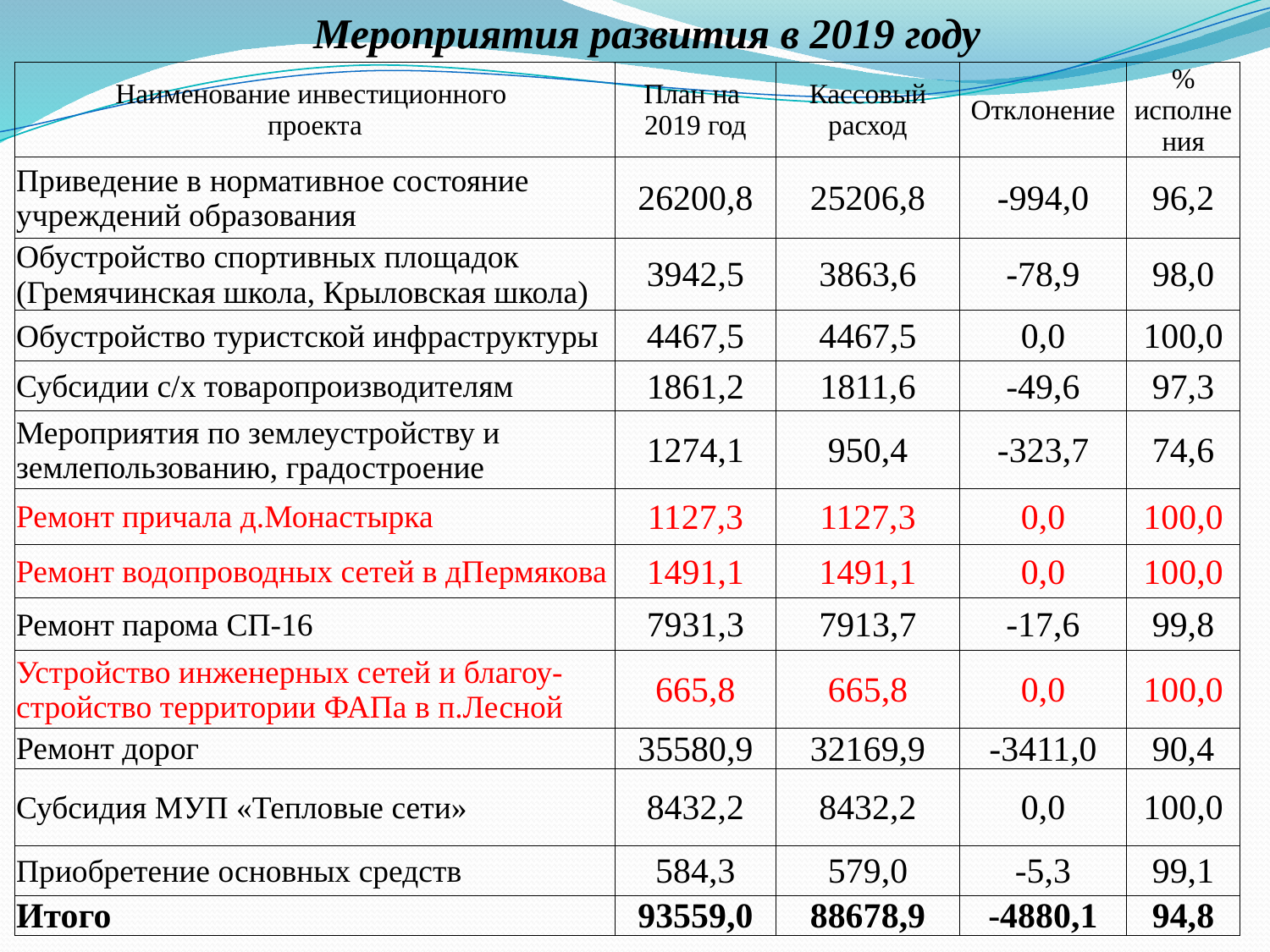

Мероприятия развития в 2019 году
| Наименование инвестиционного проекта | План на 2019 год | Кассовый расход | Отклонение | % исполнения |
| --- | --- | --- | --- | --- |
| Приведение в нормативное состояние учреждений образования | 26200,8 | 25206,8 | -994,0 | 96,2 |
| Обустройство спортивных площадок (Гремячинская школа, Крыловская школа) | 3942,5 | 3863,6 | -78,9 | 98,0 |
| Обустройство туристской инфраструктуры | 4467,5 | 4467,5 | 0,0 | 100,0 |
| Субсидии с/х товаропроизводителям | 1861,2 | 1811,6 | -49,6 | 97,3 |
| Мероприятия по землеустройству и землепользованию, градостроение | 1274,1 | 950,4 | -323,7 | 74,6 |
| Ремонт причала д.Монастырка | 1127,3 | 1127,3 | 0,0 | 100,0 |
| Ремонт водопроводных сетей в дПермякова | 1491,1 | 1491,1 | 0,0 | 100,0 |
| Ремонт парома СП-16 | 7931,3 | 7913,7 | -17,6 | 99,8 |
| Устройство инженерных сетей и благоу-стройство территории ФАПа в п.Лесной | 665,8 | 665,8 | 0,0 | 100,0 |
| Ремонт дорог | 35580,9 | 32169,9 | -3411,0 | 90,4 |
| Субсидия МУП «Тепловые сети» | 8432,2 | 8432,2 | 0,0 | 100,0 |
| Приобретение основных средств | 584,3 | 579,0 | -5,3 | 99,1 |
| Итого | 93559,0 | 88678,9 | -4880,1 | 94,8 |